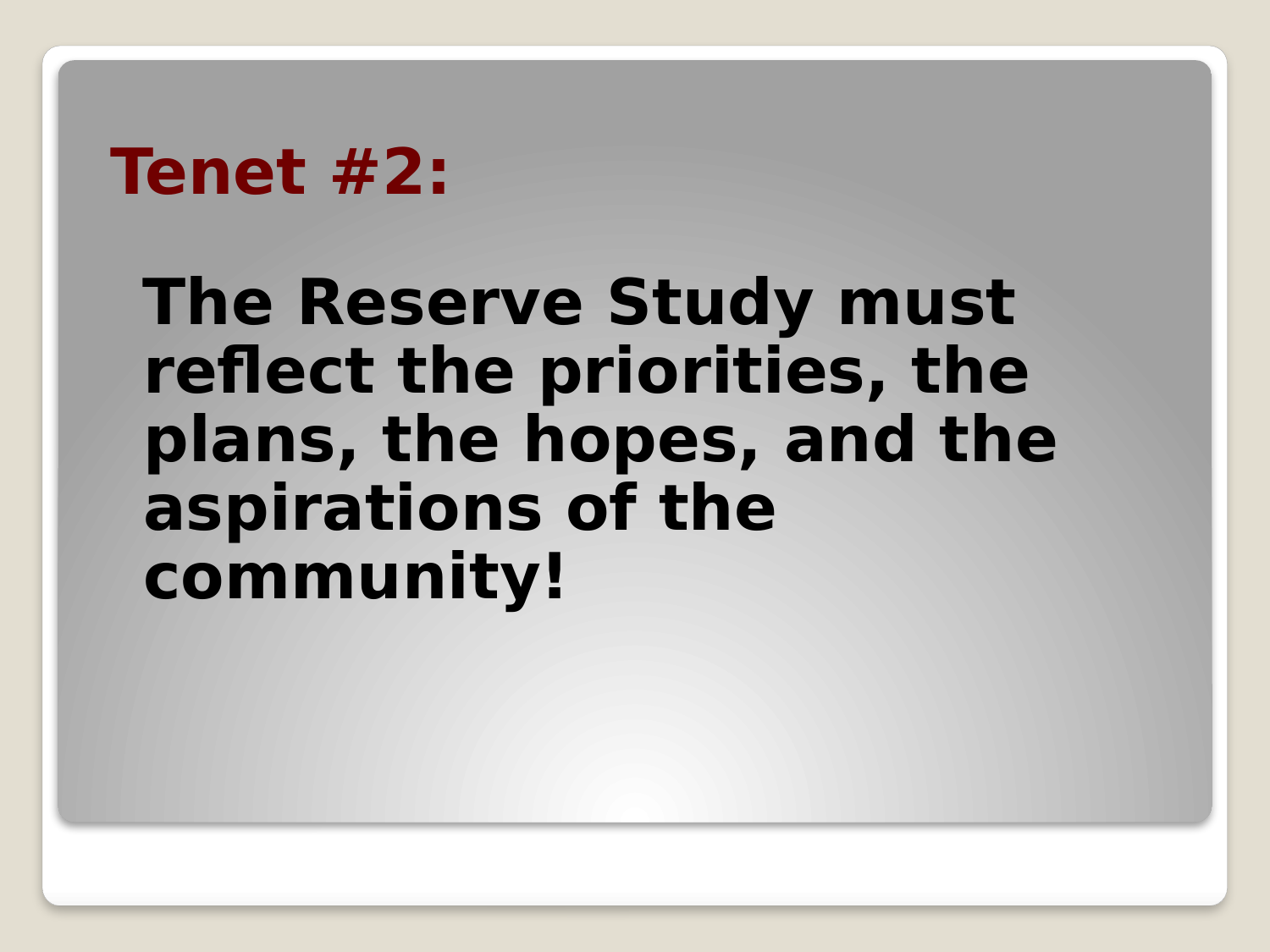

Tenet #2:

The Reserve Study must reflect the priorities, the plans, the hopes, and the aspirations of the community!